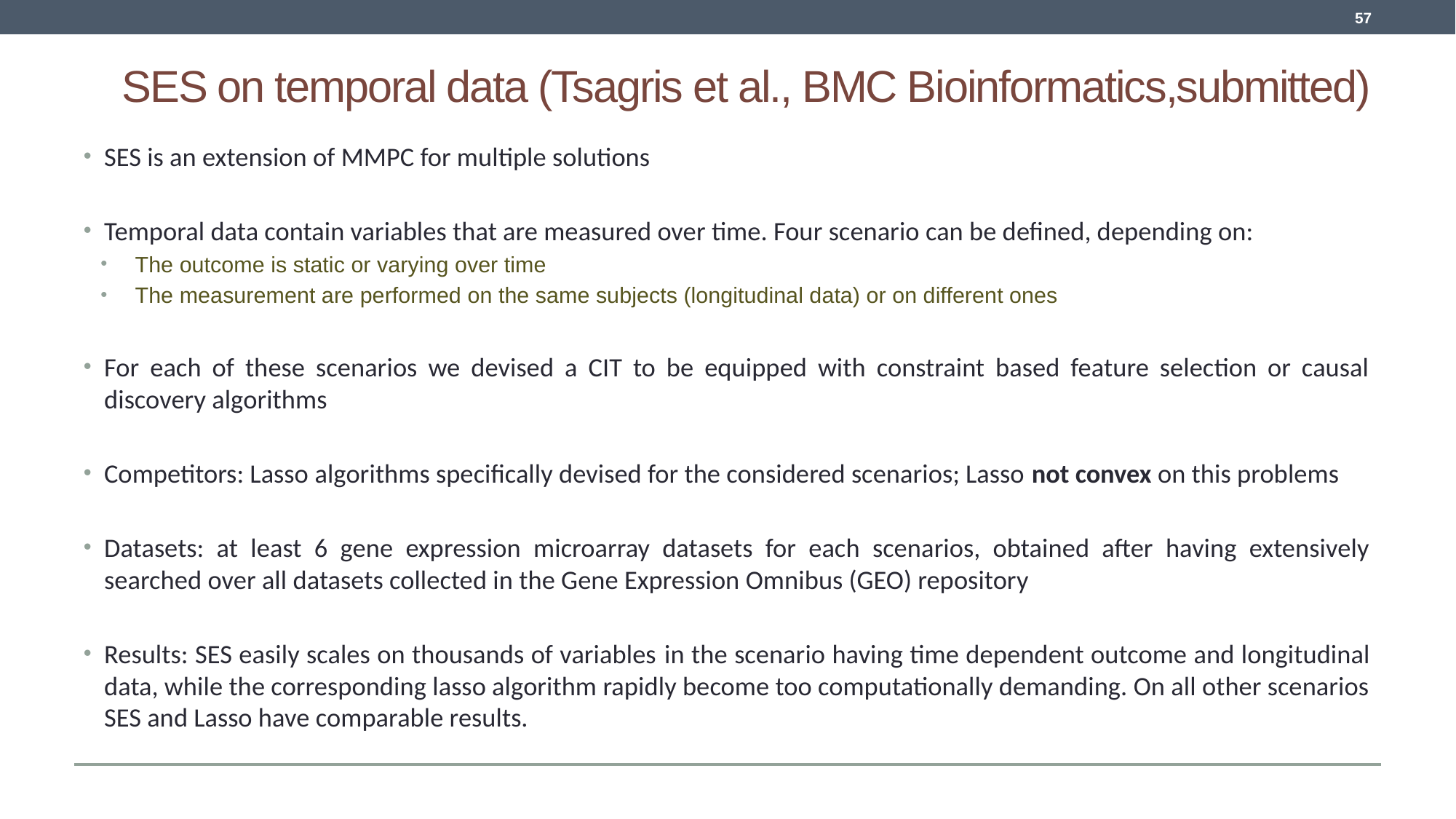

57
# SES on temporal data (Tsagris et al., BMC Bioinformatics,submitted)
SES is an extension of MMPC for multiple solutions

Temporal data contain variables that are measured over time. Four scenario can be defined, depending on:
The outcome is static or varying over time
The measurement are performed on the same subjects (longitudinal data) or on different ones

For each of these scenarios we devised a CIT to be equipped with constraint based feature selection or causal discovery algorithms

Competitors: Lasso algorithms specifically devised for the considered scenarios; Lasso not convex on this problems

Datasets: at least 6 gene expression microarray datasets for each scenarios, obtained after having extensively searched over all datasets collected in the Gene Expression Omnibus (GEO) repository

Results: SES easily scales on thousands of variables in the scenario having time dependent outcome and longitudinal data, while the corresponding lasso algorithm rapidly become too computationally demanding. On all other scenarios SES and Lasso have comparable results.